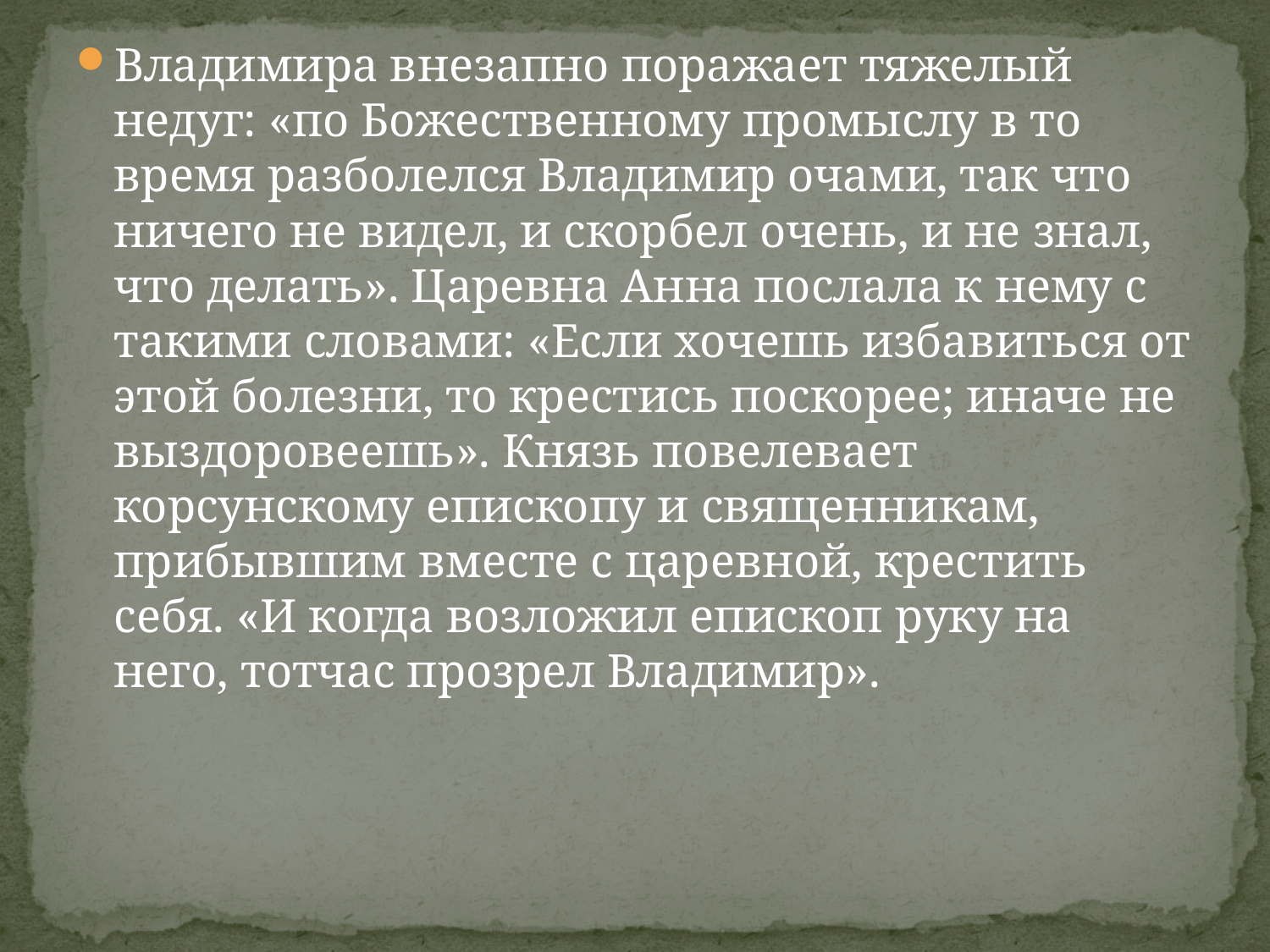

Владимира внезапно поражает тяжелый недуг: «по Божественному промыслу в то время разболелся Владимир очами, так что ничего не видел, и скорбел очень, и не знал, что делать». Царевна Анна послала к нему с такими словами: «Если хочешь избавиться от этой болезни, то крестись поскорее; иначе не выздоровеешь». Князь повелевает корсунскому епископу и священникам, прибывшим вместе с царевной, крестить себя. «И когда возложил епископ руку на него, тотчас прозрел Владимир».